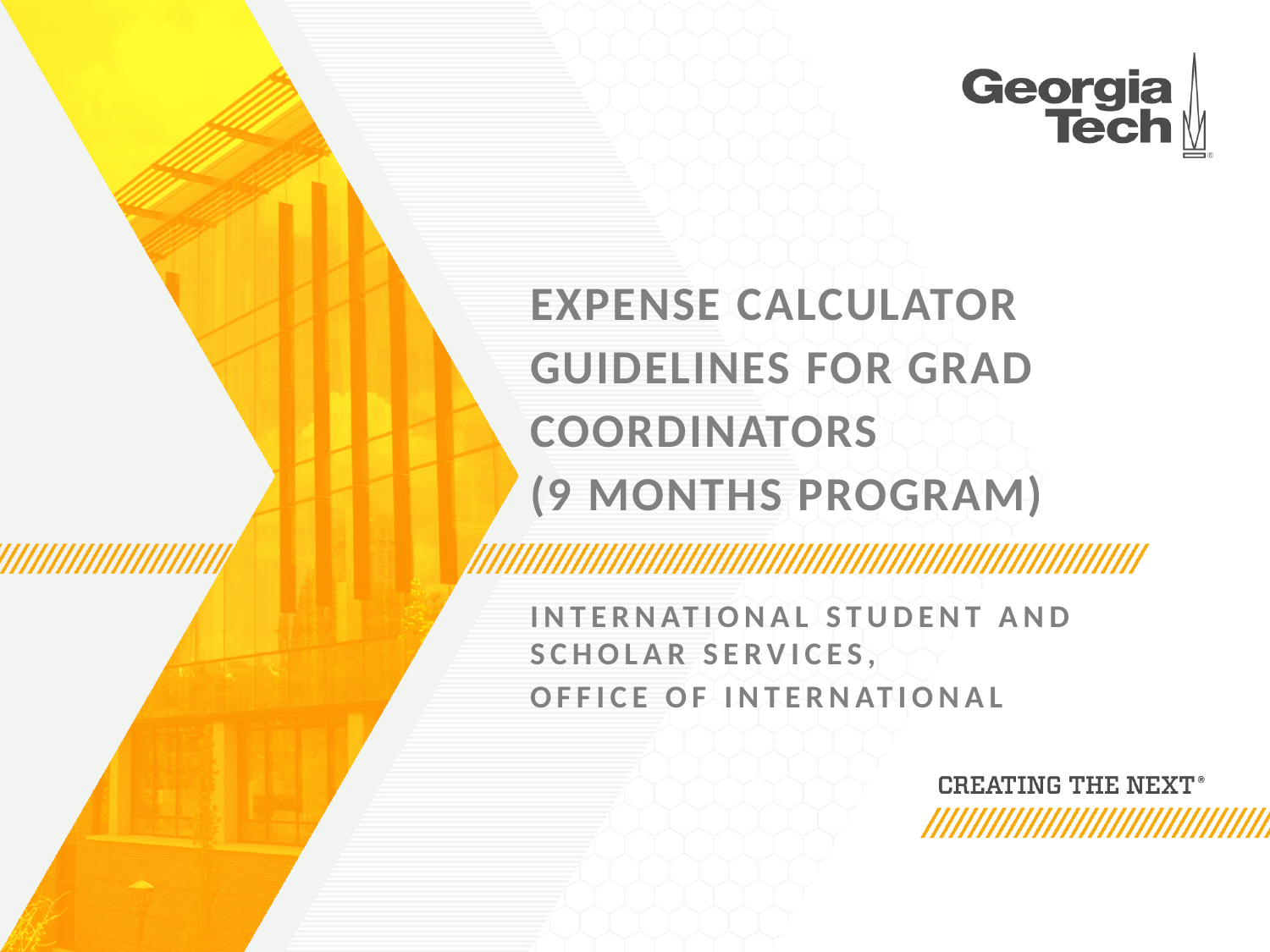

# Expense calculator Guidelines for grad coordinators (9 months program)
International student and scholar services,
Office of international